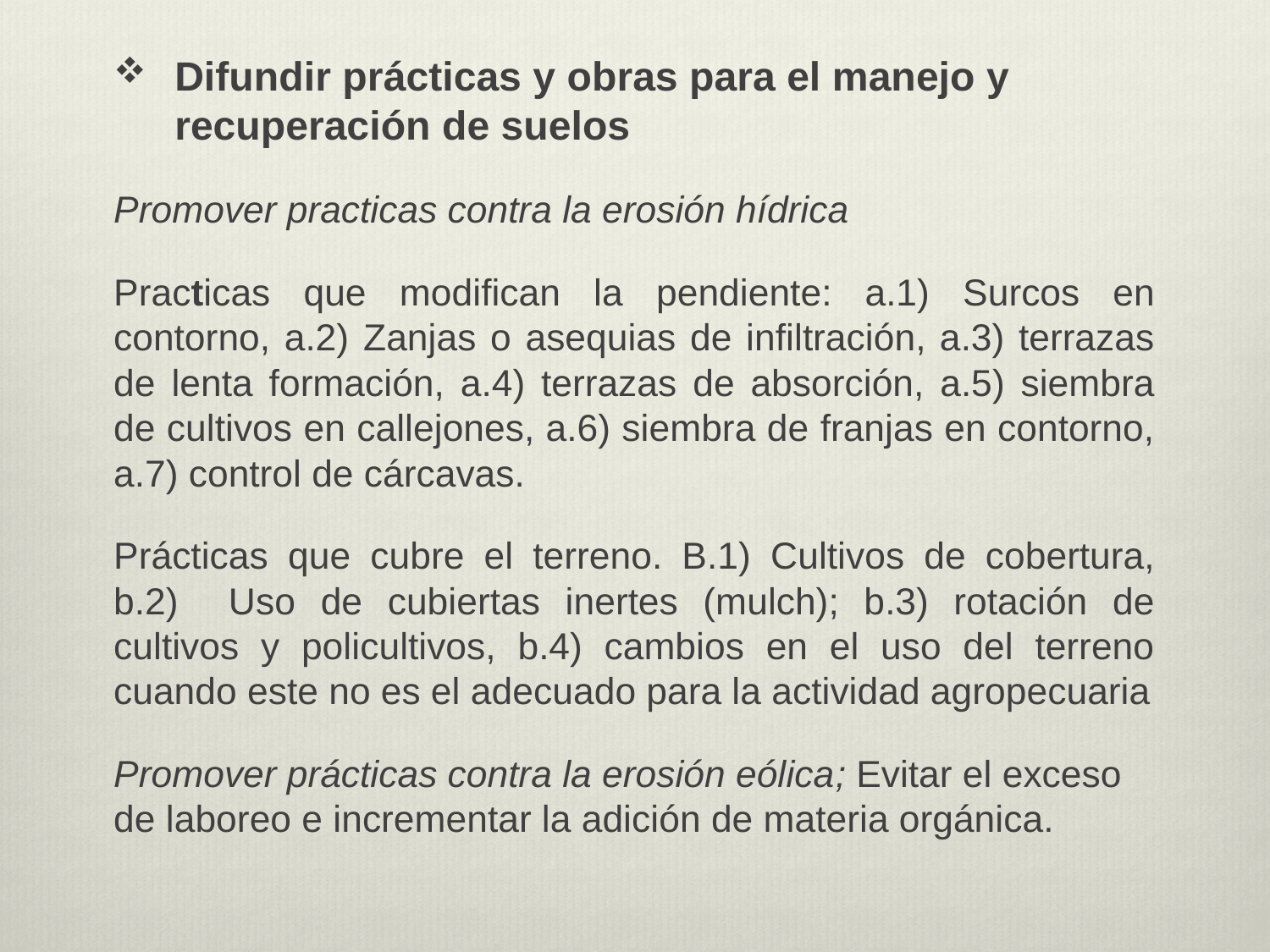

#
Difundir prácticas y obras para el manejo y recuperación de suelos
Promover practicas contra la erosión hídrica
Practicas que modifican la pendiente: a.1) Surcos en contorno, a.2) Zanjas o asequias de infiltración, a.3) terrazas de lenta formación, a.4) terrazas de absorción, a.5) siembra de cultivos en callejones, a.6) siembra de franjas en contorno, a.7) control de cárcavas.
Prácticas que cubre el terreno. B.1) Cultivos de cobertura, b.2)  Uso de cubiertas inertes (mulch); b.3) rotación de cultivos y policultivos, b.4) cambios en el uso del terreno cuando este no es el adecuado para la actividad agropecuaria
Promover prácticas contra la erosión eólica; Evitar el exceso de laboreo e incrementar la adición de materia orgánica.